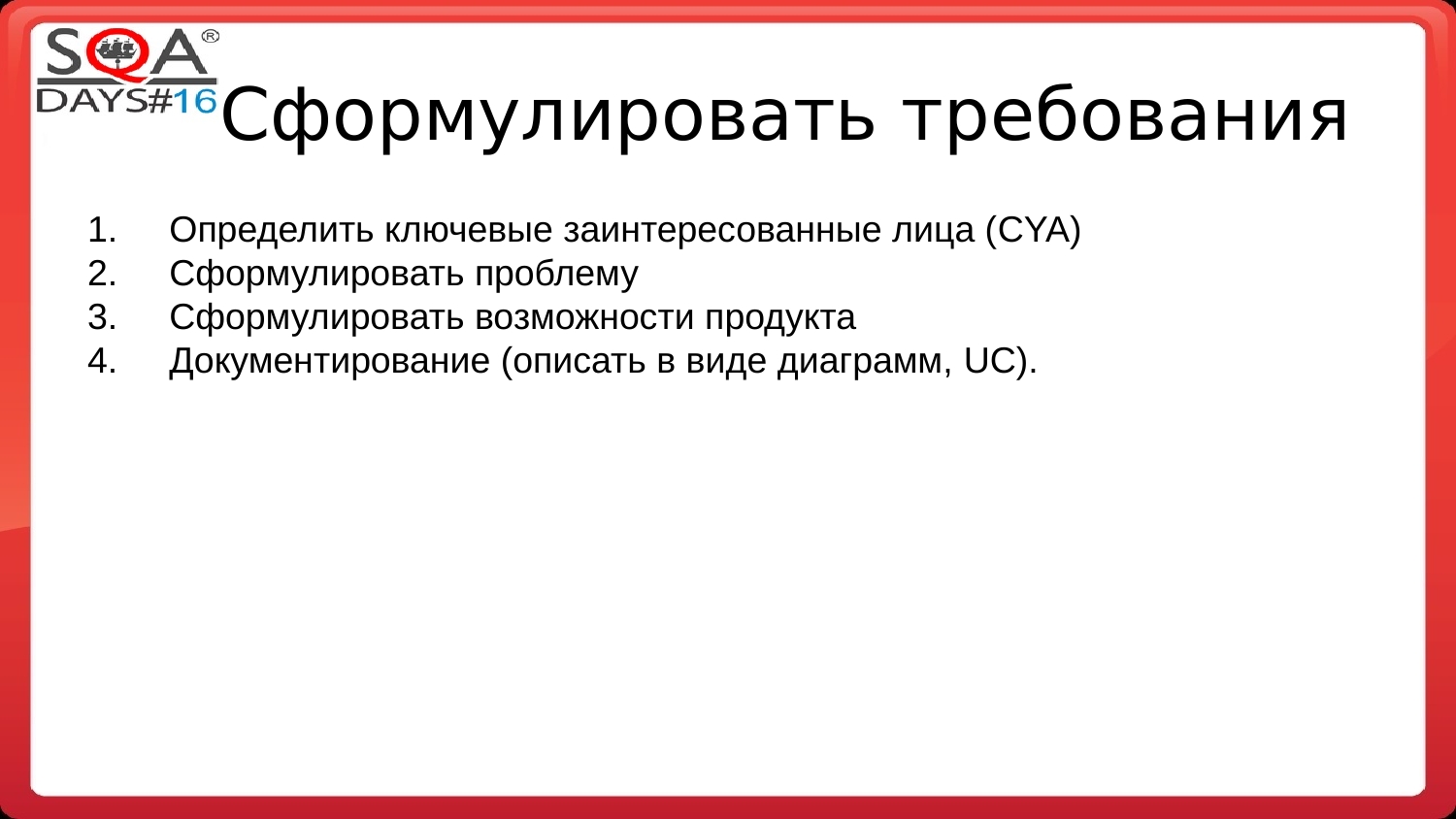

# Сформулировать требования
Определить ключевые заинтересованные лица (CYA)
Сформулировать проблему
Сформулировать возможности продукта
Документирование (описать в виде диаграмм, UC).